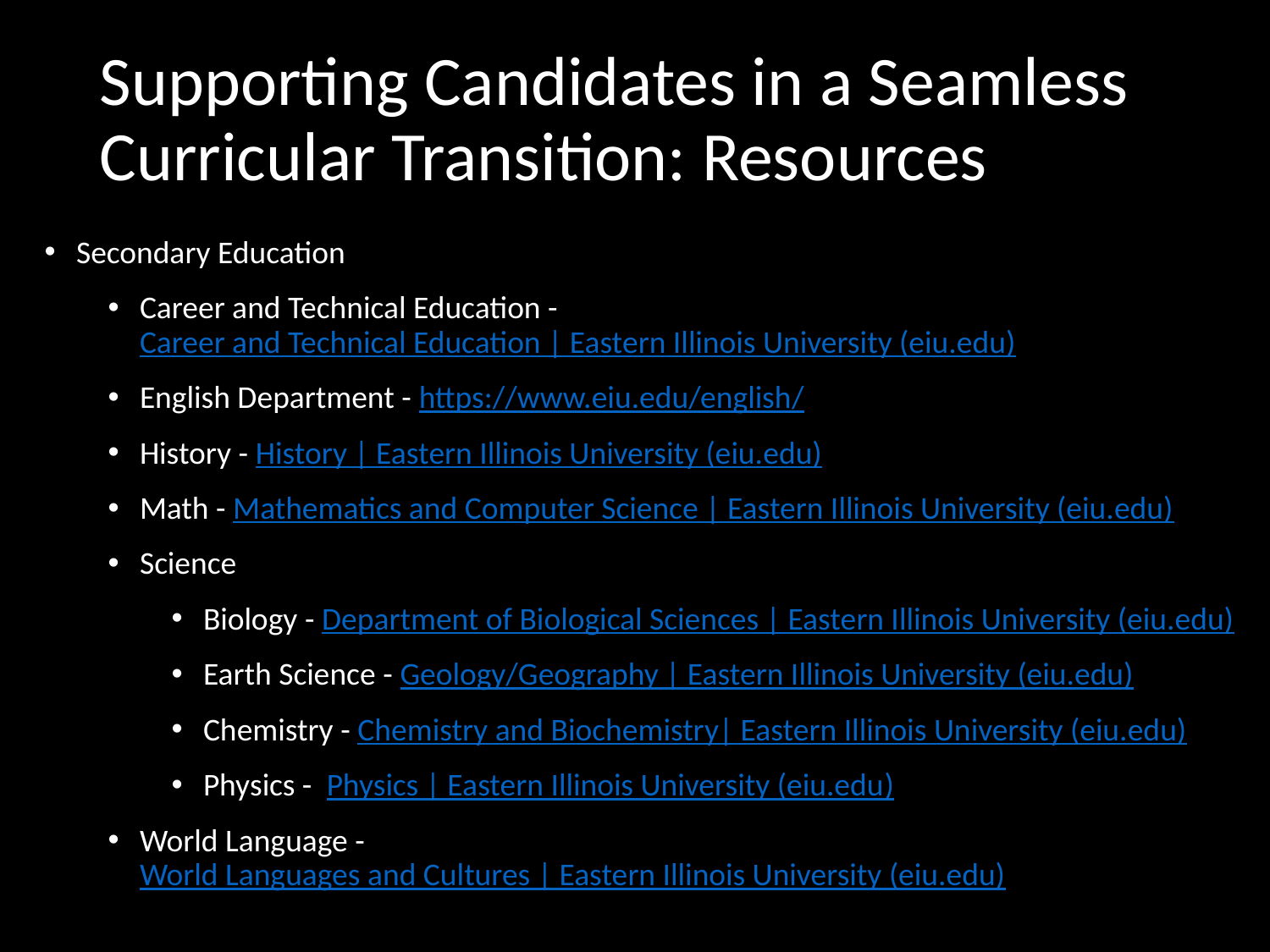

Supporting Candidates in a Seamless Curricular Transition: Resources
Secondary Education
Career and Technical Education - Career and Technical Education | Eastern Illinois University (eiu.edu)
English Department - https://www.eiu.edu/english/
History - History | Eastern Illinois University (eiu.edu)
Math - Mathematics and Computer Science | Eastern Illinois University (eiu.edu)
Science
Biology - Department of Biological Sciences | Eastern Illinois University (eiu.edu)
Earth Science - Geology/Geography | Eastern Illinois University (eiu.edu)
Chemistry - Chemistry and Biochemistry| Eastern Illinois University (eiu.edu)
Physics -  Physics | Eastern Illinois University (eiu.edu)
World Language - World Languages and Cultures | Eastern Illinois University (eiu.edu)